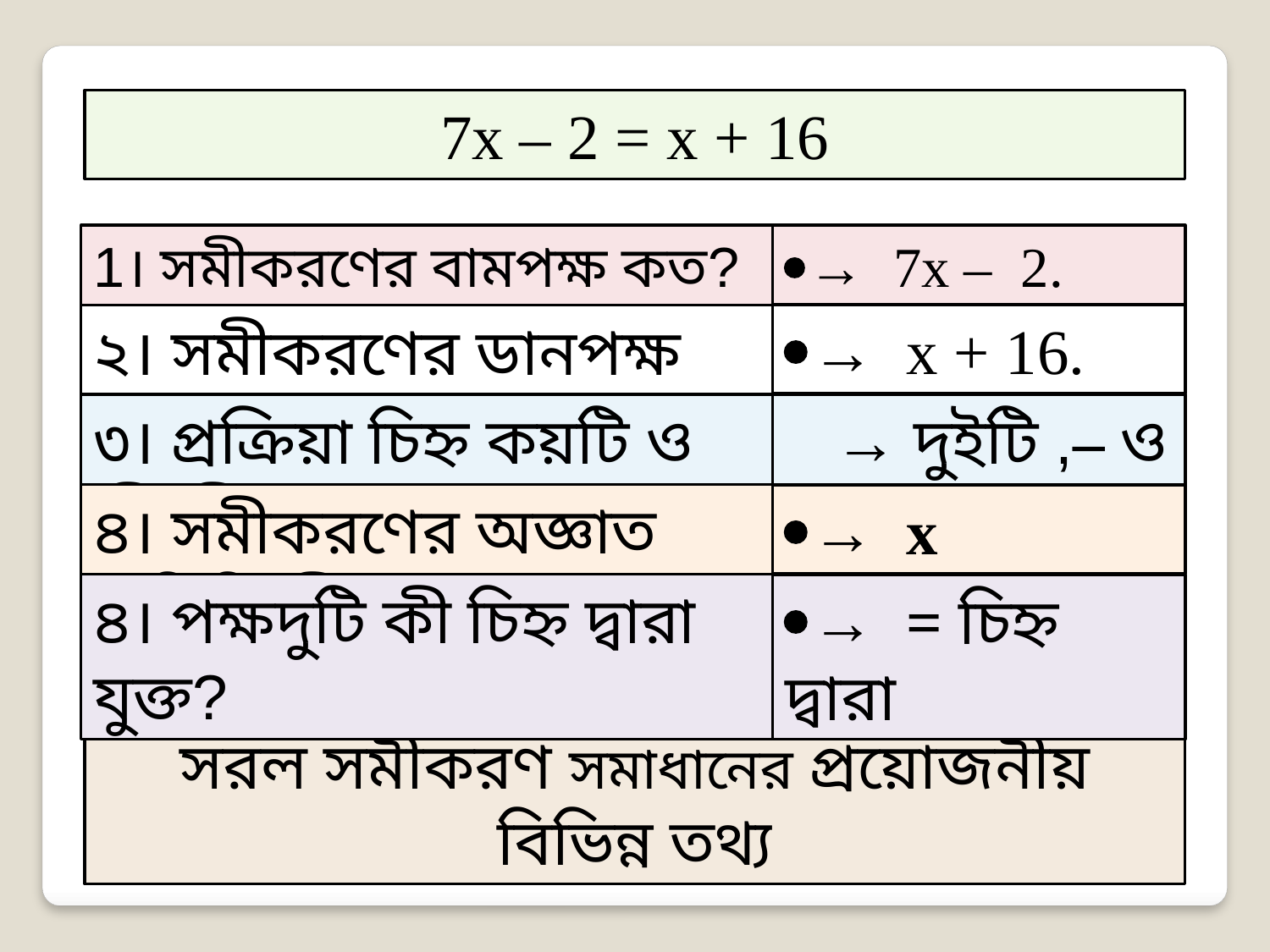

7x – 2 = x + 16
1। সমীকরণের বামপক্ষ কত?
•→  7x –  2.
•→  x + 16.
২। সমীকরণের ডানপক্ষ কত?
৩। প্রক্রিয়া চিহ্ন কয়টি ও কী কী?
•→ দুইটি ,– ও +
৪। সমীকরণের অজ্ঞাত রাশিটি কী?
•→  x
৪। পক্ষদুটি কী চিহ্ন দ্বারা যুক্ত?
•→  = চিহ্ন দ্বারা
সরল সমীকরণ সমাধানের প্রয়োজনীয় বিভিন্ন তথ্য